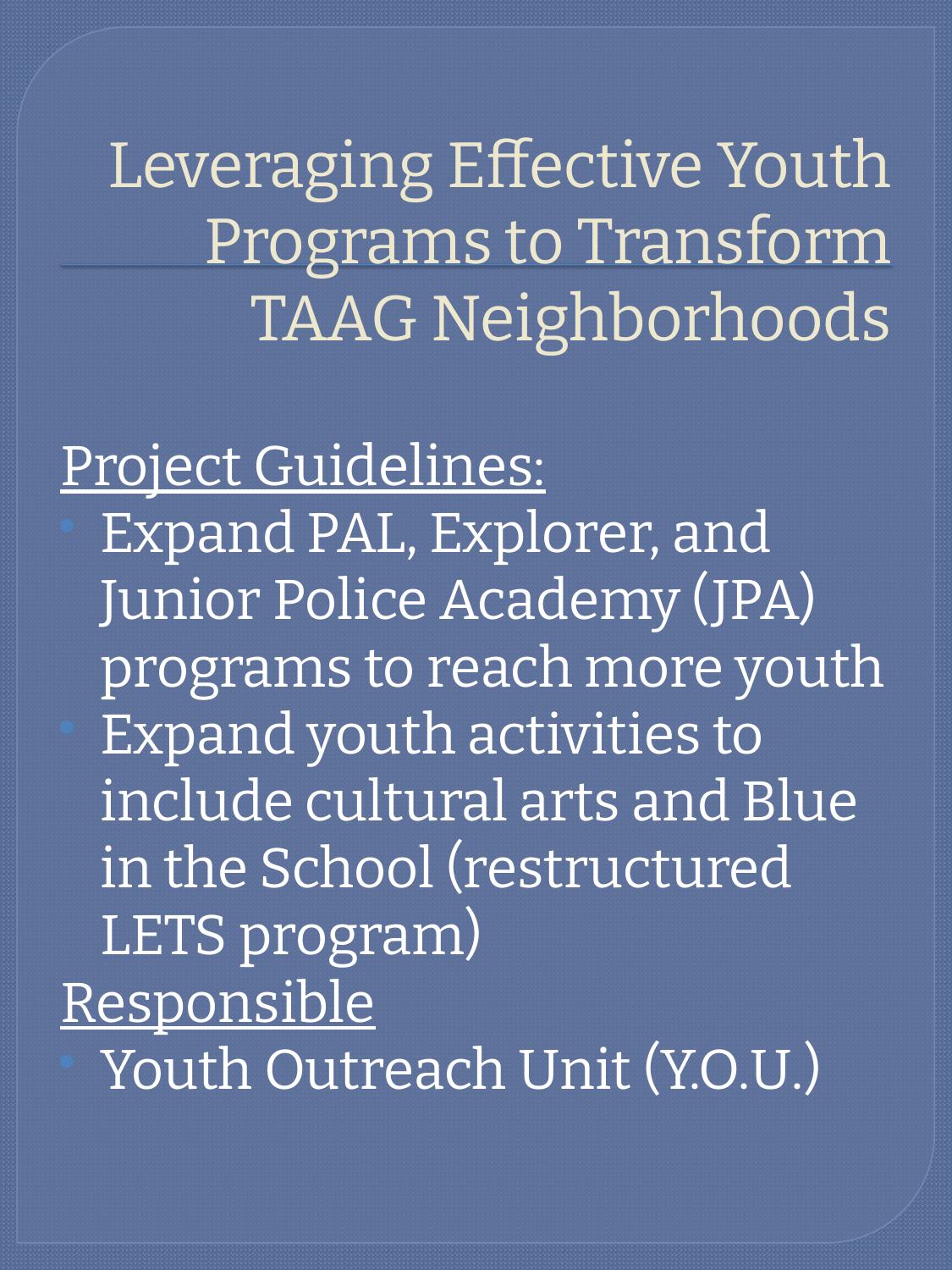

# Leveraging Effective Youth Programs to Transform TAAG Neighborhoods
Project Guidelines:
Expand PAL, Explorer, and Junior Police Academy (JPA) programs to reach more youth
Expand youth activities to include cultural arts and Blue in the School (restructured LETS program)
Responsible
Youth Outreach Unit (Y.O.U.)